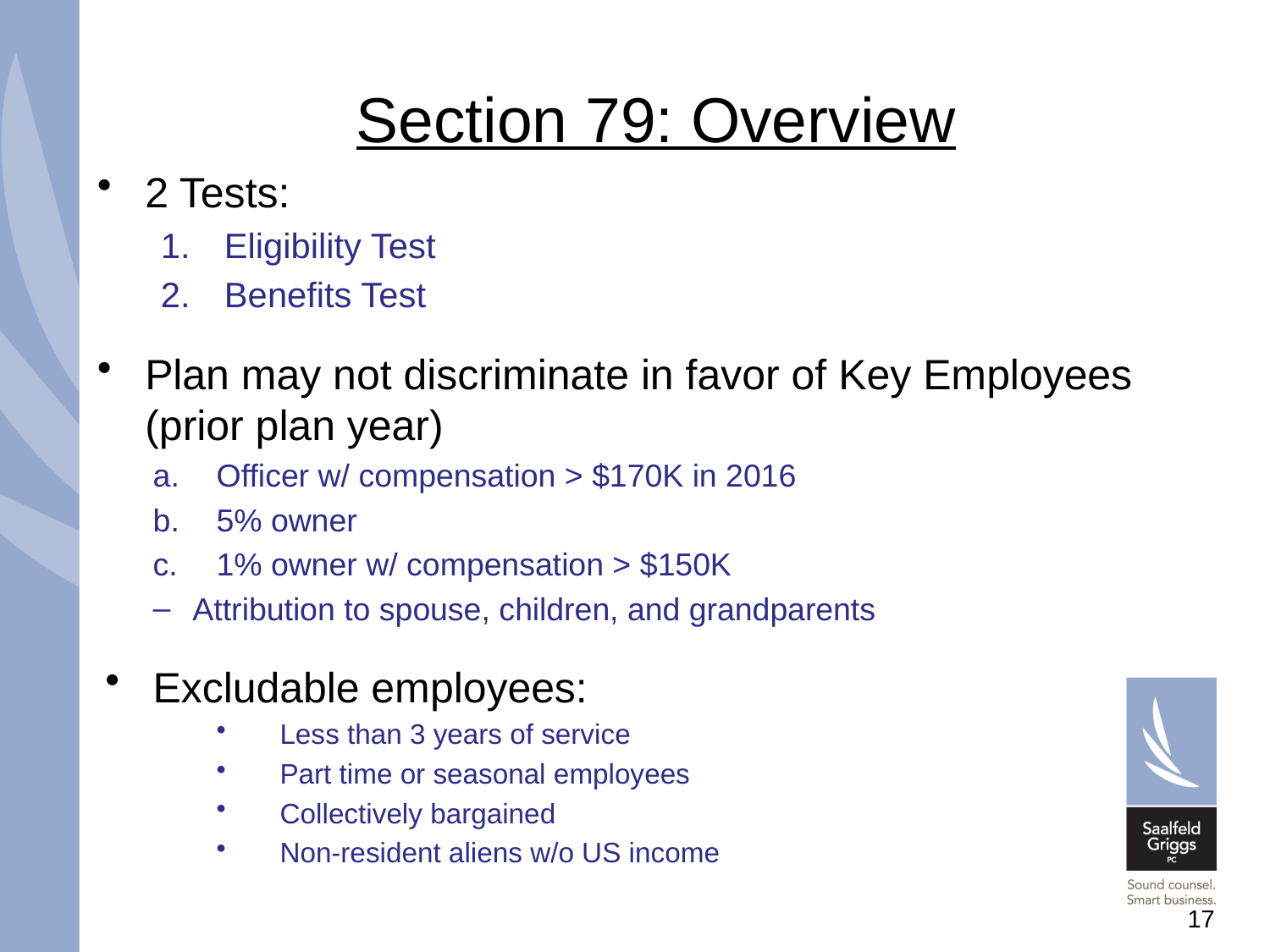

# Section 79: Overview
2 Tests:
Eligibility Test
Benefits Test

Plan may not discriminate in favor of Key Employees (prior plan year)
Officer w/ compensation > $170K in 2016
5% owner
1% owner w/ compensation > $150K
Attribution to spouse, children, and grandparents

Excludable employees:
Less than 3 years of service
Part time or seasonal employees
Collectively bargained
Non-resident aliens w/o US income

17